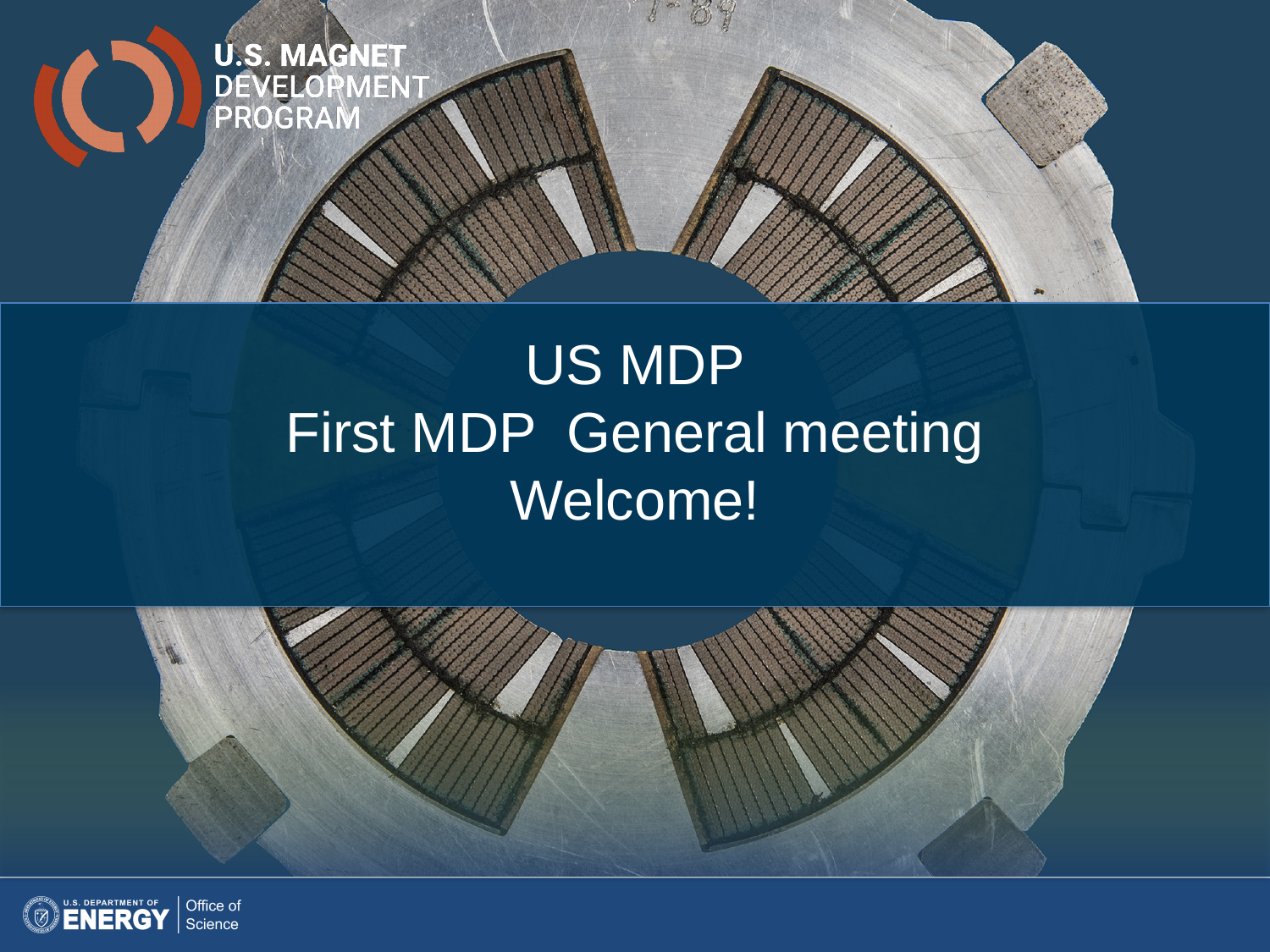

US MDP
First MDP  General meeting
Welcome!